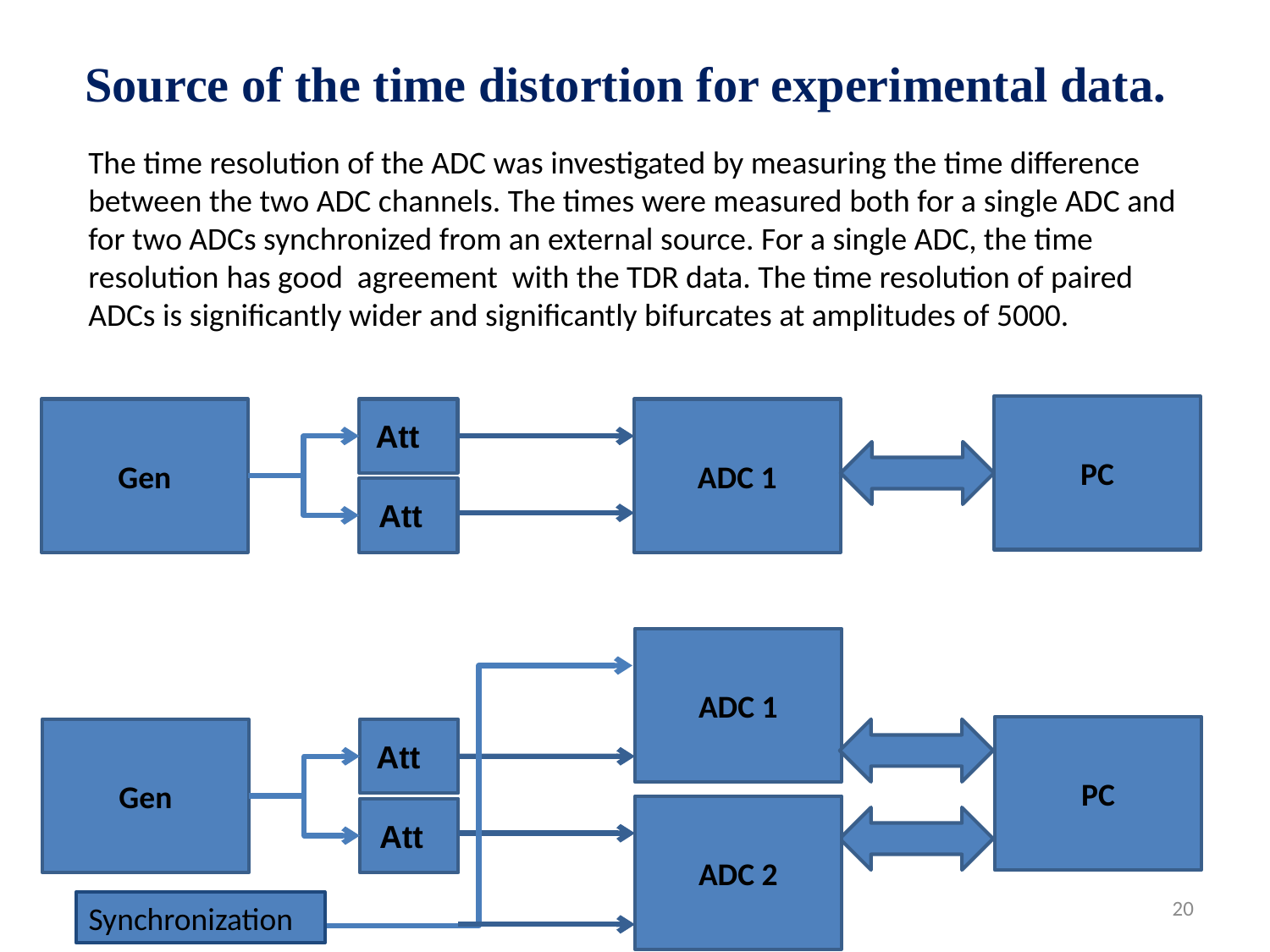

Source of the time distortion for experimental data.
The time resolution of the ADC was investigated by measuring the time difference between the two ADC channels. The times were measured both for a single ADC and for two ADCs synchronized from an external source. For a single ADC, the time resolution has good  agreement  with the TDR data. The time resolution of paired ADCs is significantly wider and significantly bifurcates at amplitudes of 5000.
PC
Gen

ADC 1
Att

Att
ADC 1
PC
Gen

Att
ADC 2

Att
20
Synchronization